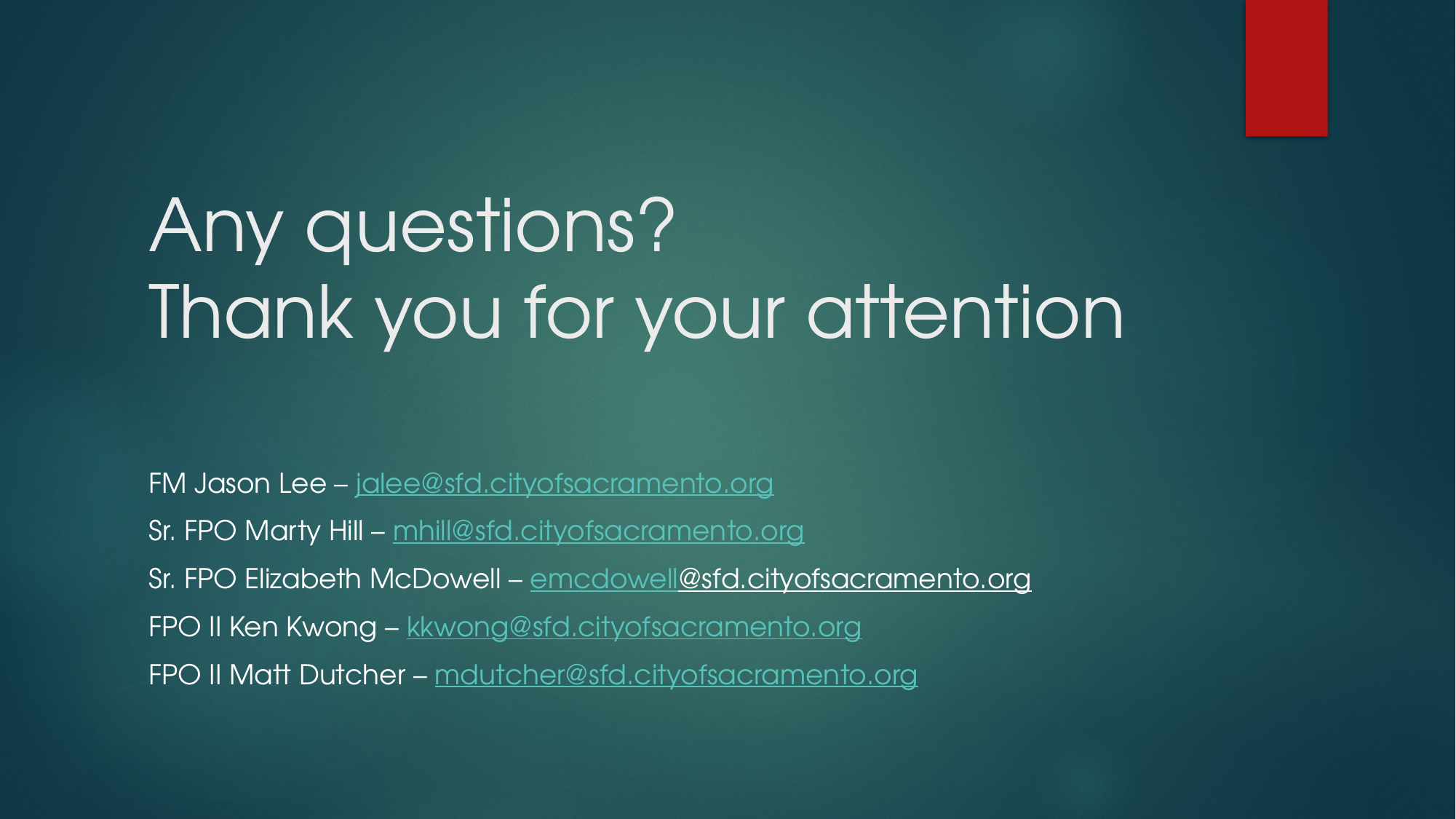

# Any questions? Thank you for your attention
FM Jason Lee – jalee@sfd.cityofsacramento.org
Sr. FPO Marty Hill – mhill@sfd.cityofsacramento.org
Sr. FPO Elizabeth McDowell – emcdowell@sfd.cityofsacramento.org
FPO II Ken Kwong – kkwong@sfd.cityofsacramento.org
FPO II Matt Dutcher – mdutcher@sfd.cityofsacramento.org